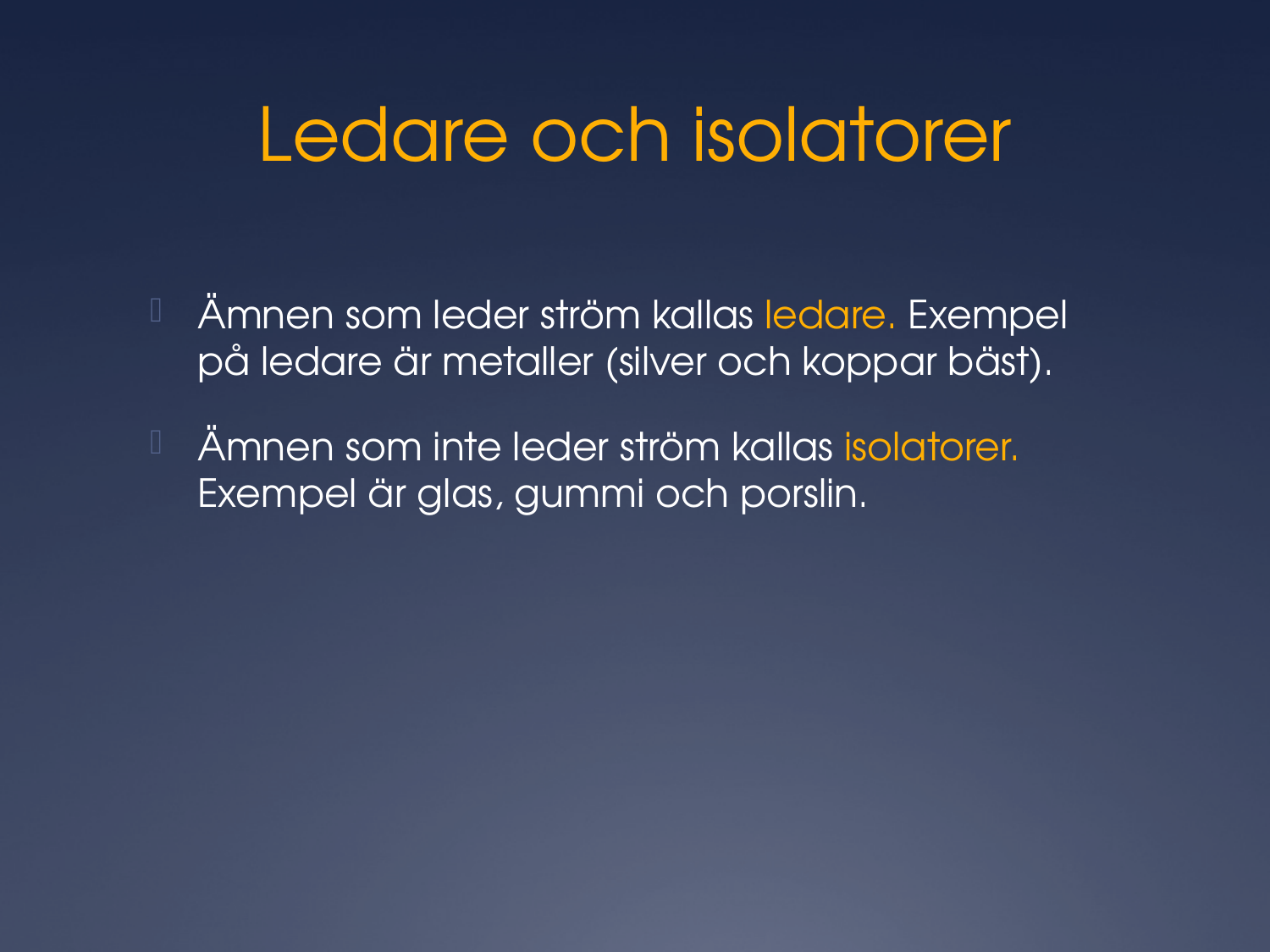

# Ledare och isolatorer
Ämnen som leder ström kallas ledare. Exempel på ledare är metaller (silver och koppar bäst).
Ämnen som inte leder ström kallas isolatorer. Exempel är glas, gummi och porslin.